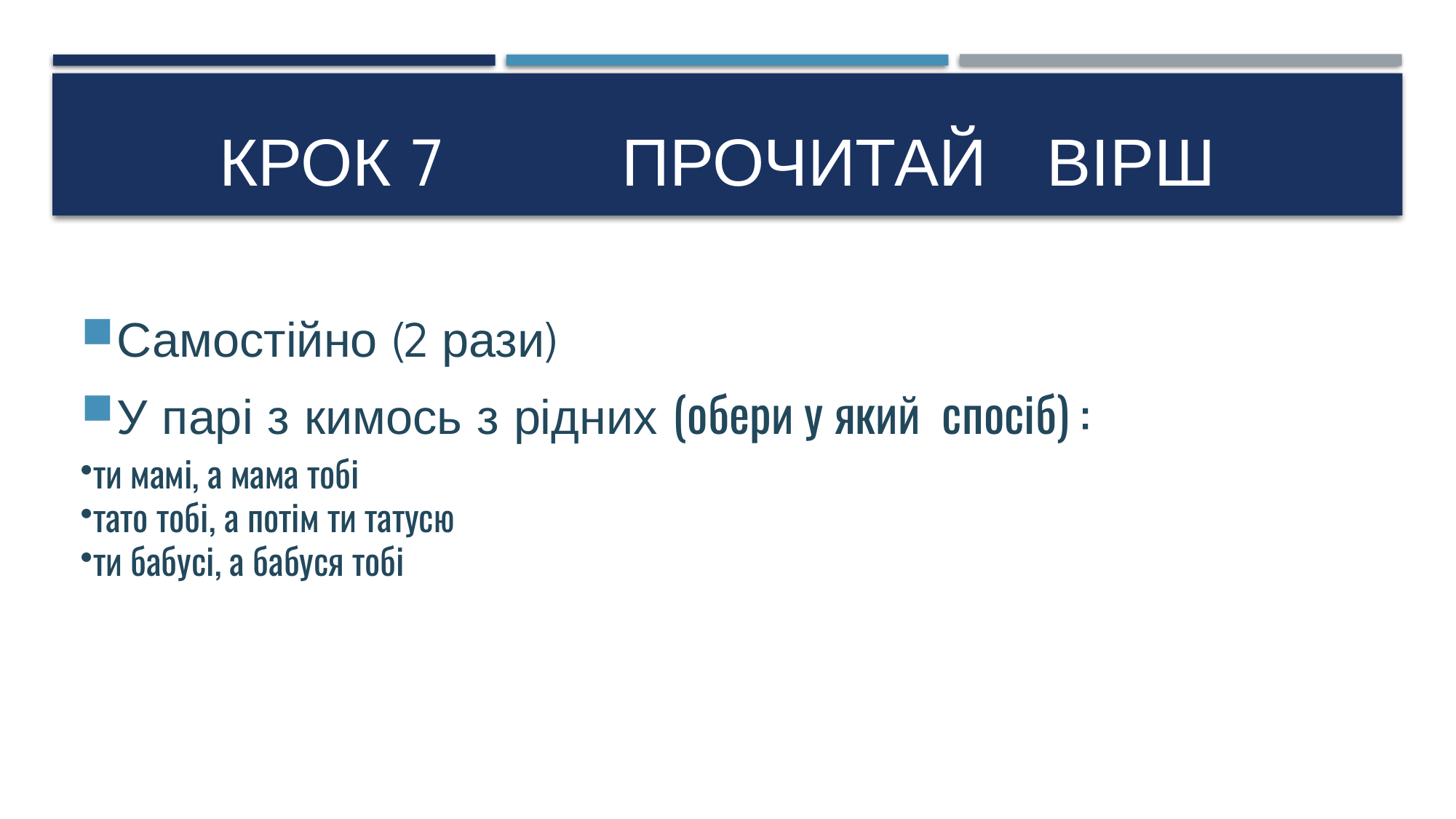

# КРОК 7         Прочитай   вірш
Самостійно (2 рази)
У парі з кимось з рідних (обери у який  спосіб) :
ти мамі, а мама тобі
тато тобі, а потім ти татусю
ти бабусі, а бабуся тобі